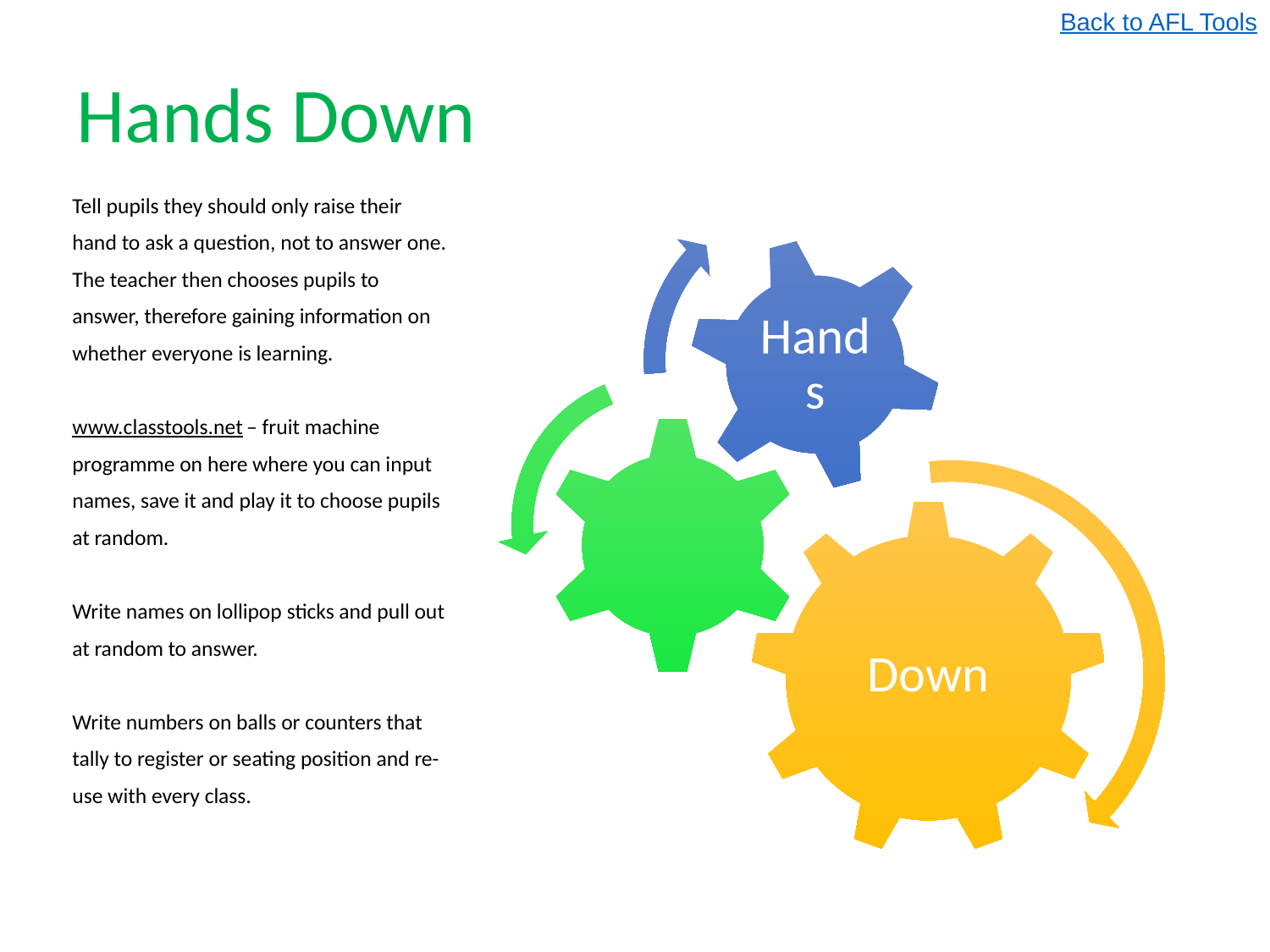

Back to AFL Tools
# Hands Down
Tell pupils they should only raise their
hand to ask a question, not to answer one.
The teacher then chooses pupils to
answer, therefore gaining information on
whether everyone is learning.

www.classtools.net – fruit machine
programme on here where you can input
names, save it and play it to choose pupils
at random.

Write names on lollipop sticks and pull out
at random to answer.

Write numbers on balls or counters that
tally to register or seating position and re-
use with every class.
Down

Hands